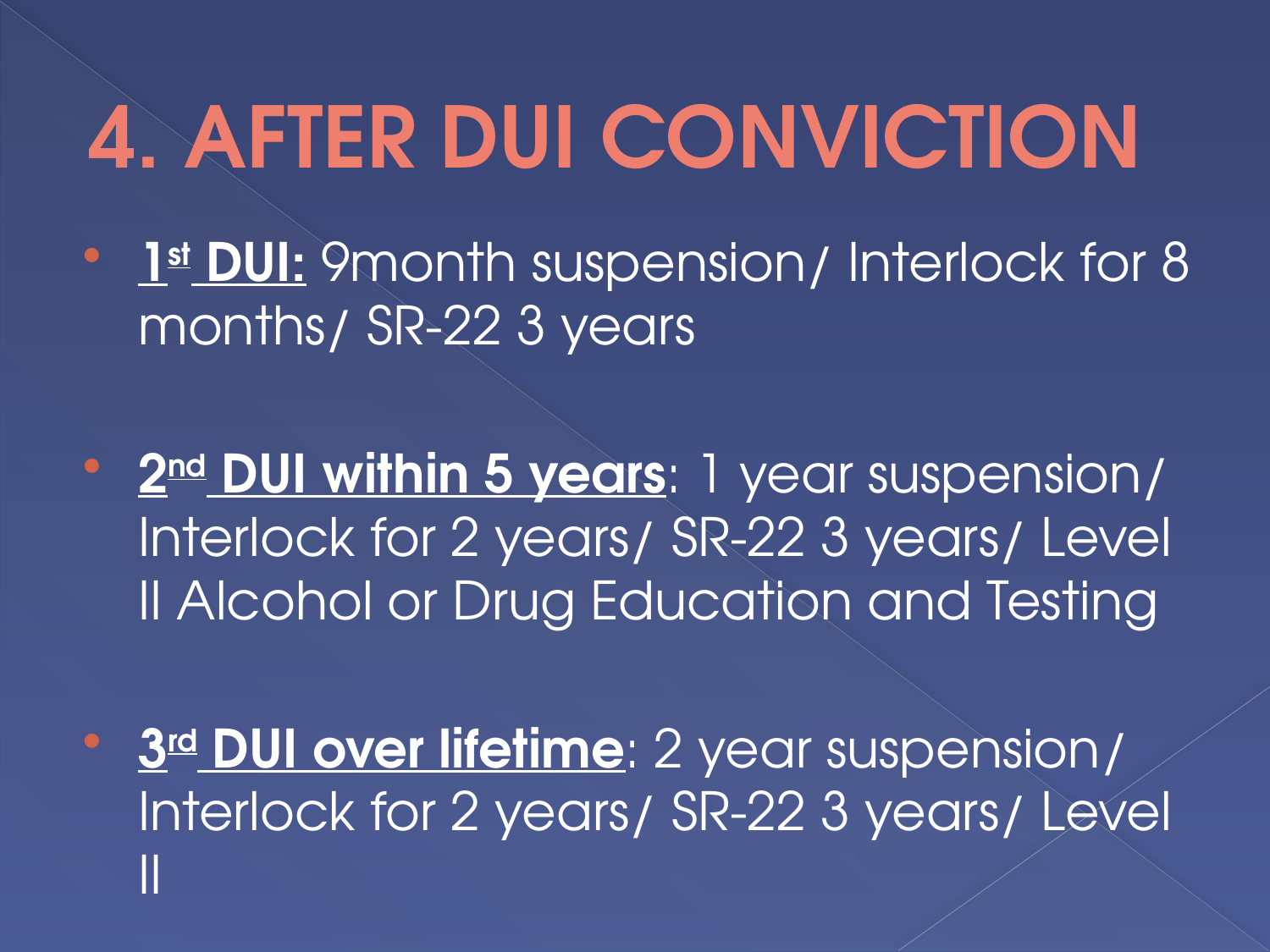

# 4. AFTER DUI CONVICTION
1st DUI: 9month suspension/ Interlock for 8 months/ SR-22 3 years

2nd DUI within 5 years: 1 year suspension/ Interlock for 2 years/ SR-22 3 years/ Level II Alcohol or Drug Education and Testing

3rd DUI over lifetime: 2 year suspension/ Interlock for 2 years/ SR-22 3 years/ Level II